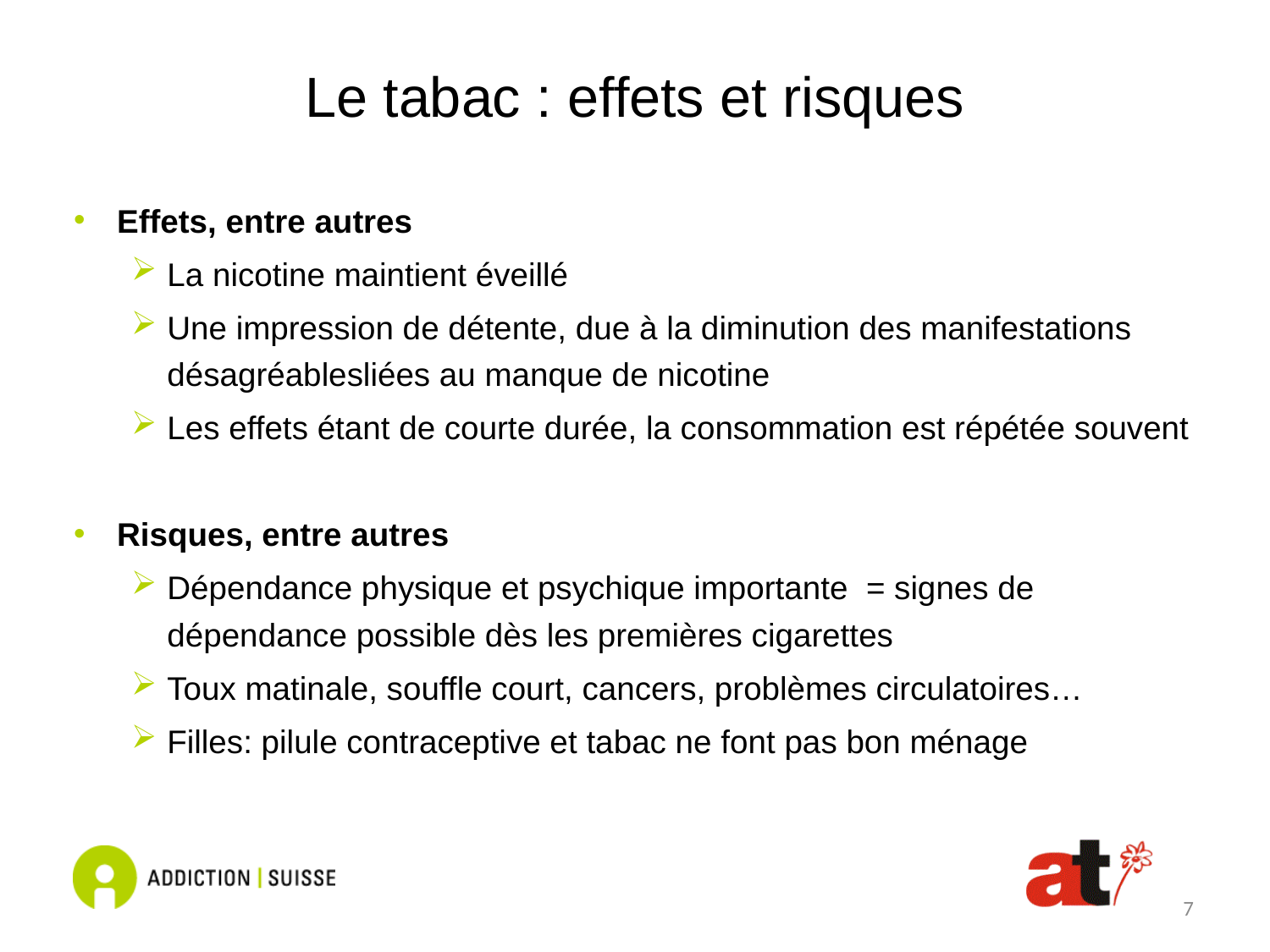

# Le tabac : effets et risques
Effets, entre autres
La nicotine maintient éveillé
Une impression de détente, due à la diminution des manifestations désagréablesliées au manque de nicotine
Les effets étant de courte durée, la consommation est répétée souvent

Risques, entre autres
Dépendance physique et psychique importante  = signes de dépendance possible dès les premières cigarettes
Toux matinale, souffle court, cancers, problèmes circulatoires…
Filles: pilule contraceptive et tabac ne font pas bon ménage
7